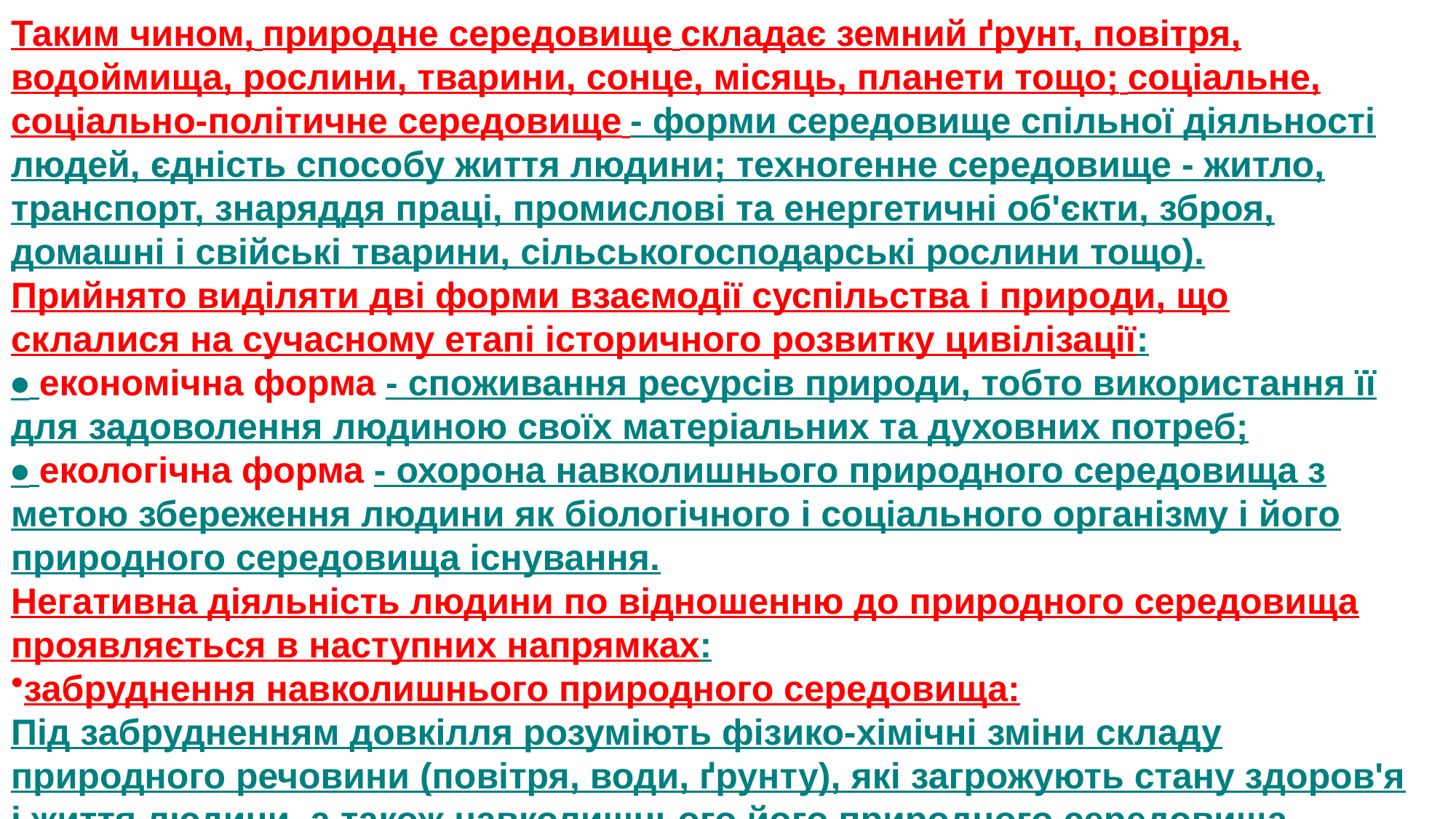

Таким чином, природне середовище складає земний ґрунт, повітря, водойми­ща, рослини, тварини, сонце, місяць, планети тощо; соціальне, соціально-політичне середовище - форми середовище спільної діяльності людей, єдність способу життя людини; техногенне середовище - житло, транспорт, знаряддя праці, промислові та енергетичні об'єкти, зброя, домашні і свійські тварини, сільськогосподарські рослини тощо).
Прийнято виділяти дві форми взаємодії суспільства і природи, що склалися на сучасному етапі історичного розвитку цивілізації:
• економічна форма - споживання ресурсів природи, тобто використання її для задоволення людиною своїх матеріальних та духовних потреб;
• екологічна форма - охорона навколишнього природного середовища з метою збереження людини як біологічного і соціального організму і його природного середовища існування.
Негативна діяльність людини по відношенню до природного середовища проявляється в наступних напрямках:
забруднення навколишнього природного середовища:
Під забрудненням довкілля розуміють фізико-хімічні зміни складу природного речовини (повітря, води, ґрунту), які загрожують стану здоров'я і життя людини, а також навколишнього його природного середовища існування